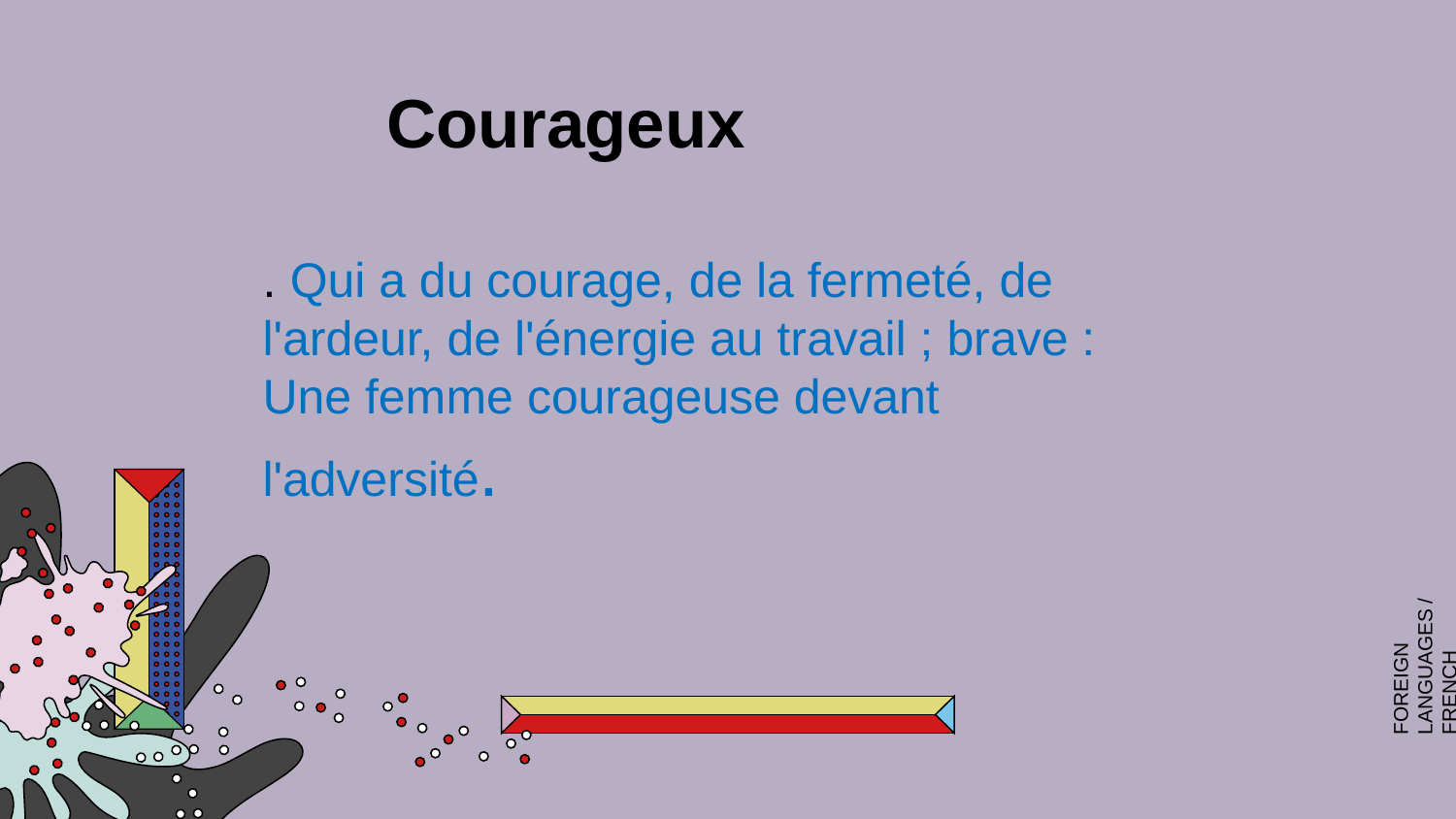

# Courageux  FRANCE
. Qui a du courage, de la fermeté, de l'ardeur, de l'énergie au travail ; brave : Une femme courageuse devant l'adversité.
FOREIGN LANGUAGES / FRENCH